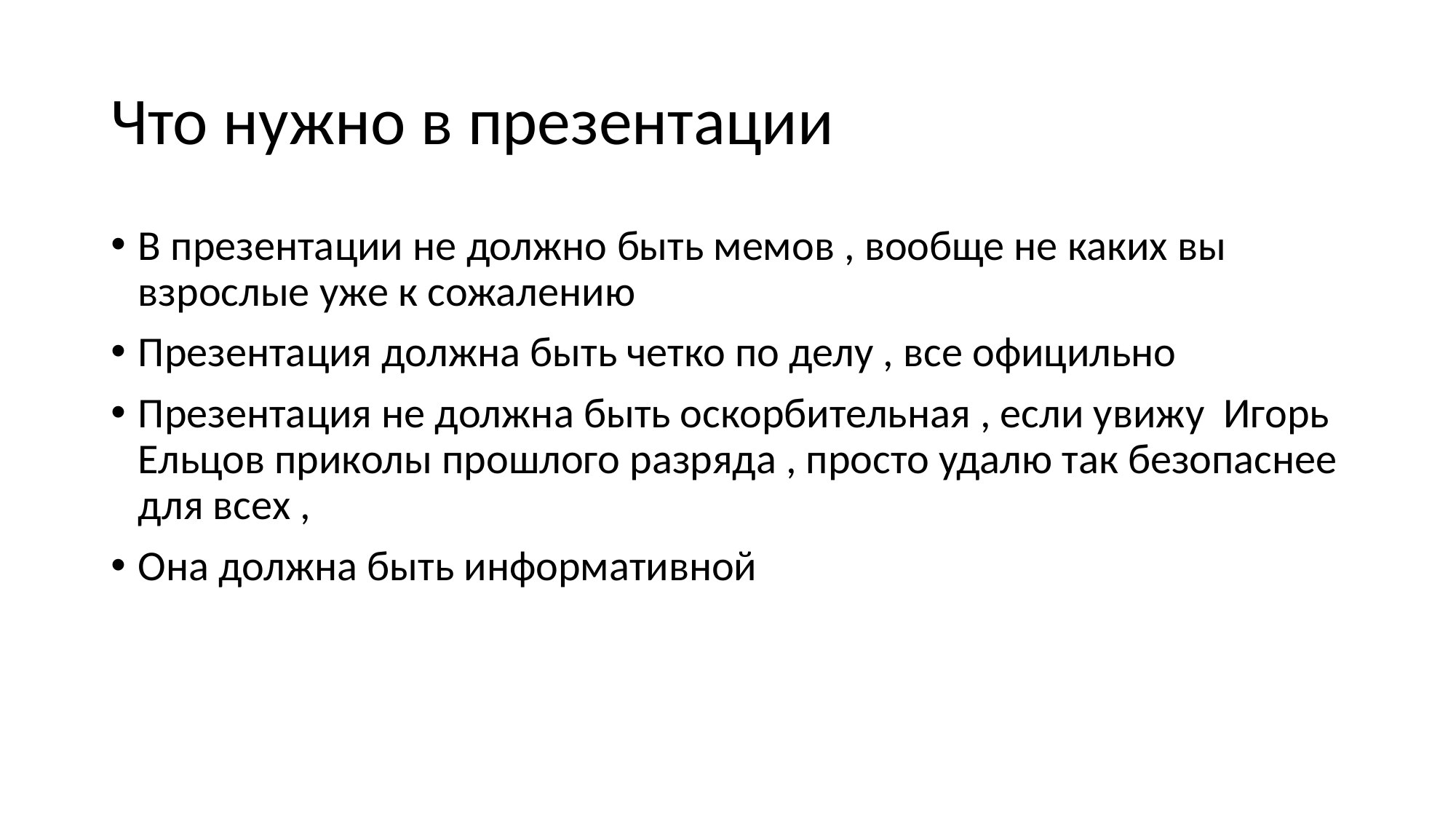

# Что нужно в презентации
В презентации не должно быть мемов , вообще не каких вы взрослые уже к сожалению
Презентация должна быть четко по делу , все официльно
Презентация не должна быть оскорбительная , если увижу  Игорь Ельцов приколы прошлого разряда , просто удалю так безопаснее для всех ,
Она должна быть информативной